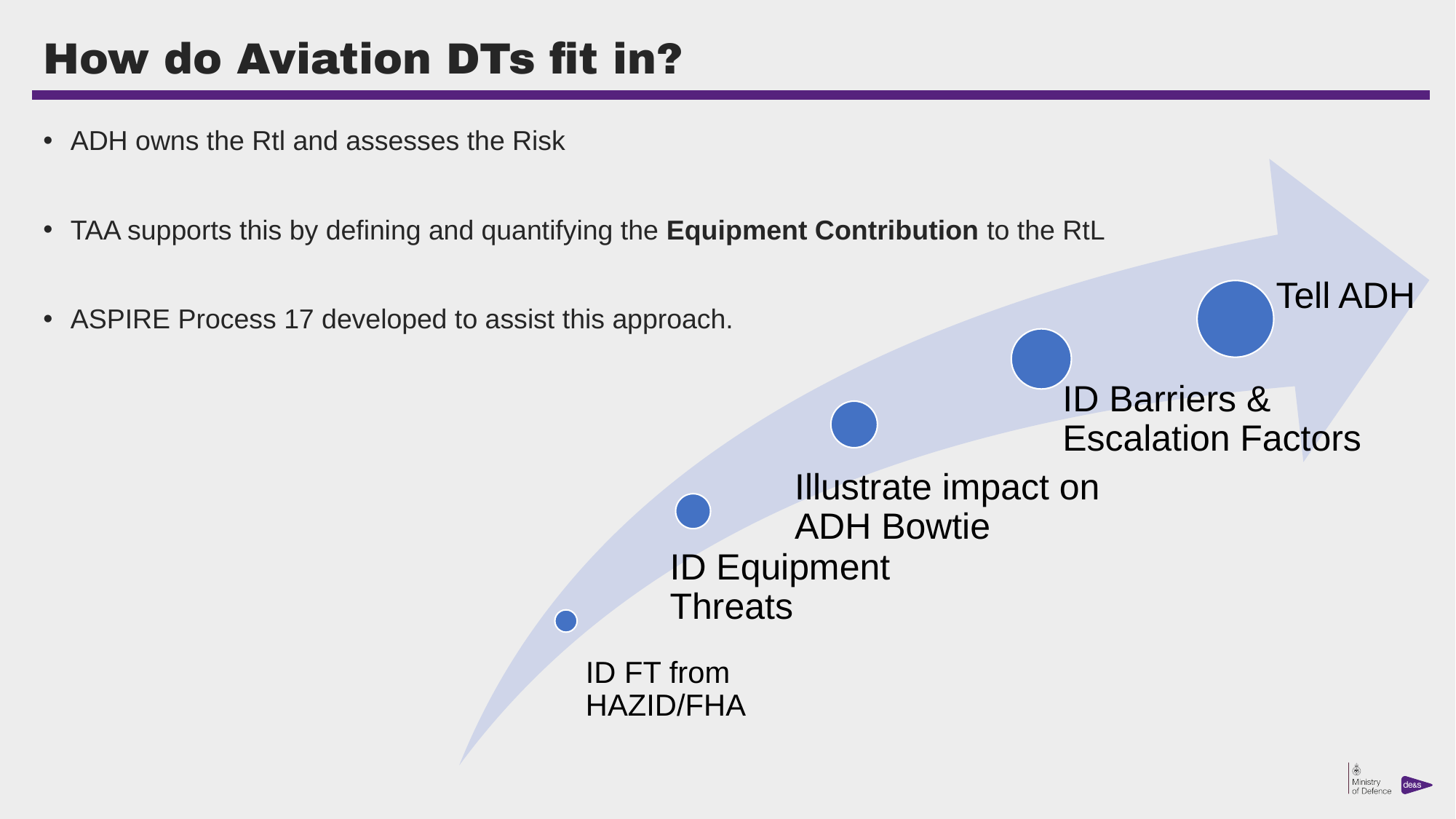

# How do Aviation DTs fit in?
ADH owns the Rtl and assesses the Risk

TAA supports this by defining and quantifying the Equipment Contribution to the RtL

ASPIRE Process 17 developed to assist this approach.
ID FT from HAZID/FHA
ID Equipment Threats
Illustrate impact on ADH Bowtie
ID Barriers & Escalation Factors
Tell ADH